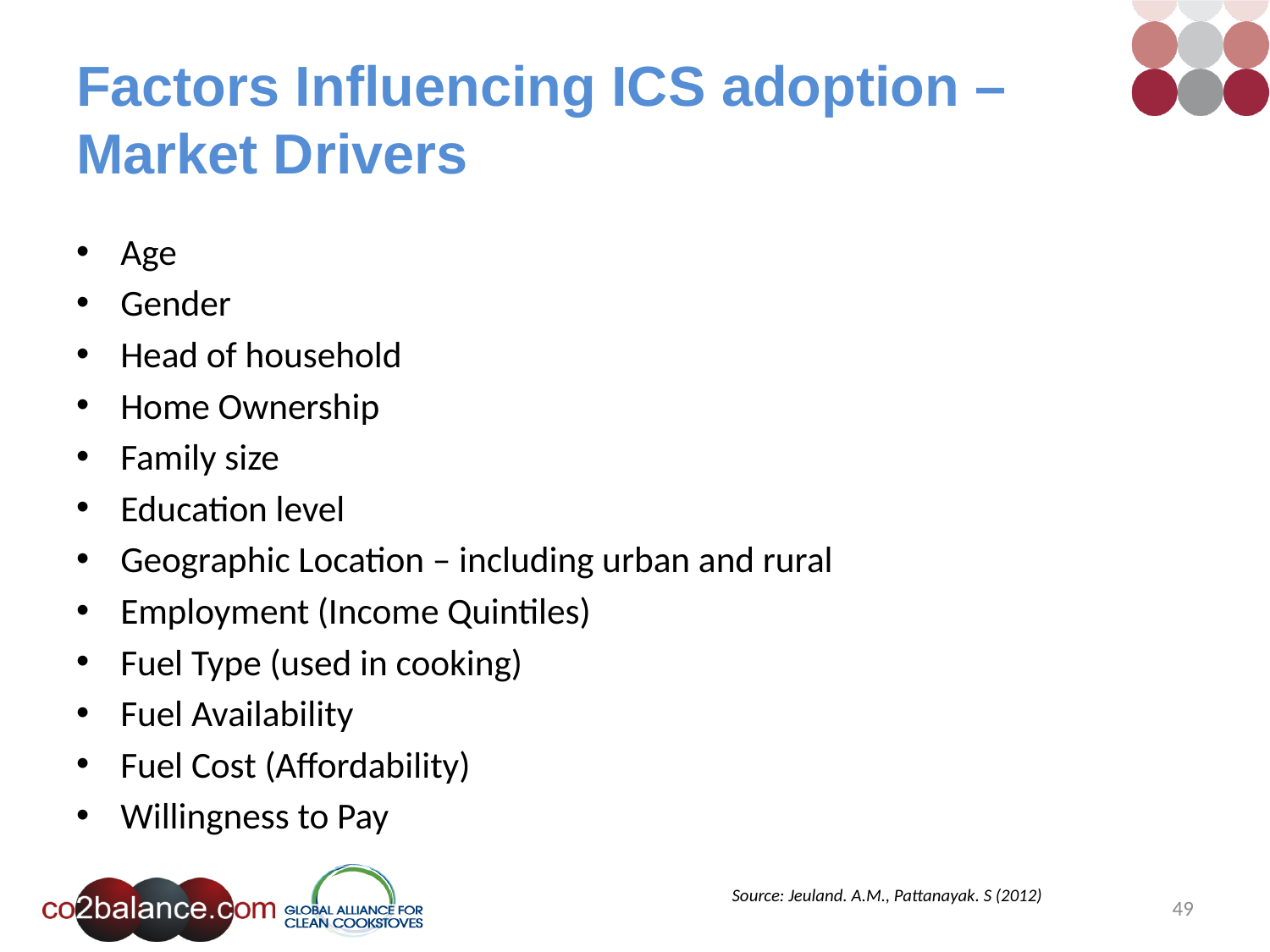

# Factors Influencing ICS adoption – Market Drivers
Age
Gender
Head of household
Home Ownership
Family size
Education level
Geographic Location – including urban and rural
Employment (Income Quintiles)
Fuel Type (used in cooking)
Fuel Availability
Fuel Cost (Affordability)
Willingness to Pay
Source: Jeuland. A.M., Pattanayak. S (2012)

49